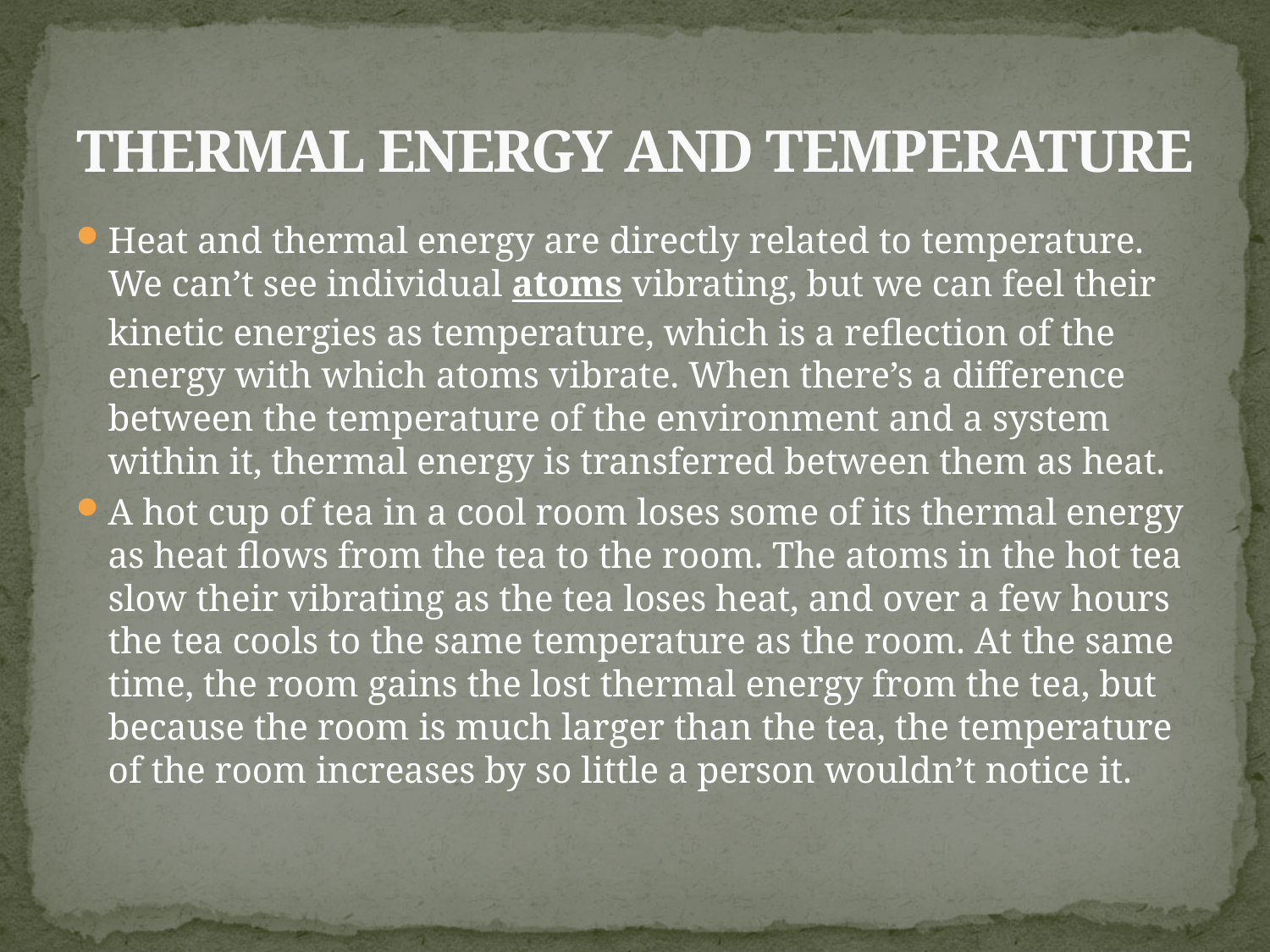

# THERMAL ENERGY AND TEMPERATURE
Heat and thermal energy are directly related to temperature. We can’t see individual atoms vibrating, but we can feel their kinetic energies as temperature, which is a reflection of the energy with which atoms vibrate. When there’s a difference between the temperature of the environment and a system within it, thermal energy is transferred between them as heat.
A hot cup of tea in a cool room loses some of its thermal energy as heat flows from the tea to the room. The atoms in the hot tea slow their vibrating as the tea loses heat, and over a few hours the tea cools to the same temperature as the room. At the same time, the room gains the lost thermal energy from the tea, but because the room is much larger than the tea, the temperature of the room increases by so little a person wouldn’t notice it.